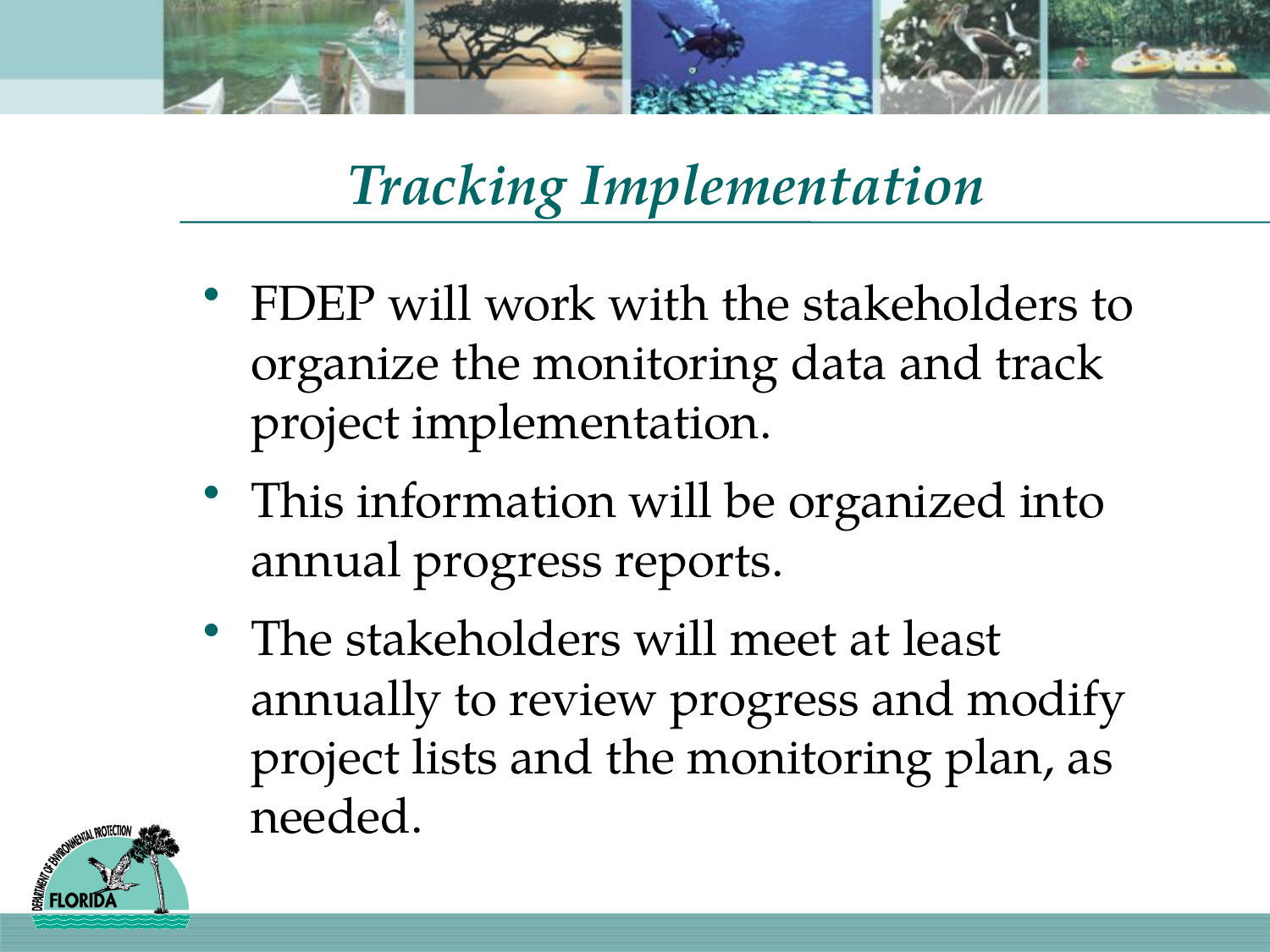

# Tracking Implementation
FDEP will work with the stakeholders to organize the monitoring data and track project implementation.
This information will be organized into annual progress reports.
The stakeholders will meet at least annually to review progress and modify project lists and the monitoring plan, as needed.